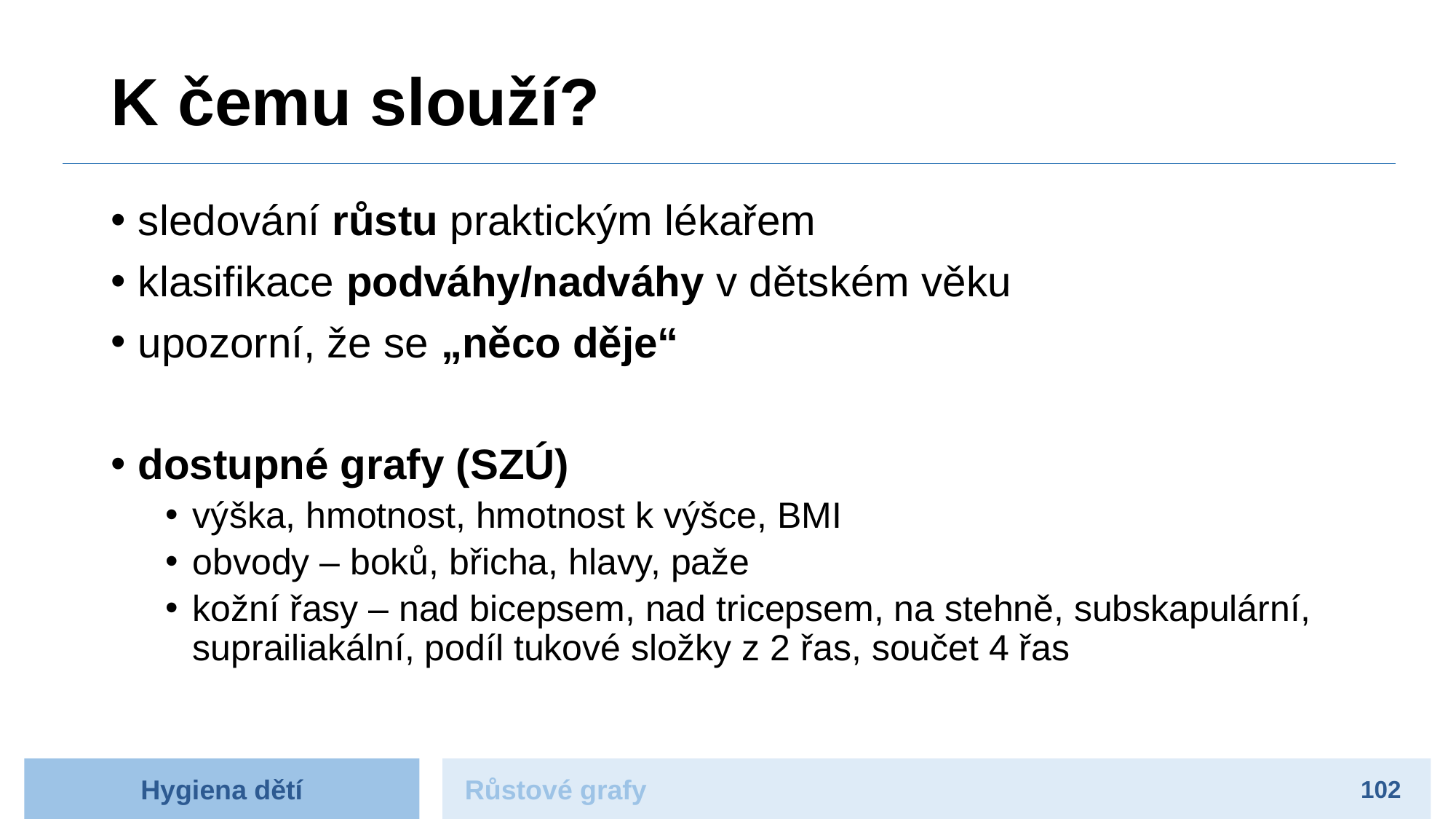

# K čemu slouží?
sledování růstu praktickým lékařem
klasifikace podváhy/nadváhy v dětském věku
upozorní, že se „něco děje“

dostupné grafy (SZÚ)
výška, hmotnost, hmotnost k výšce, BMI
obvody – boků, břicha, hlavy, paže
kožní řasy – nad bicepsem, nad tricepsem, na stehně, subskapulární, suprailiakální, podíl tukové složky z 2 řas, součet 4 řas
Hygiena dětí
Růstové grafy
102